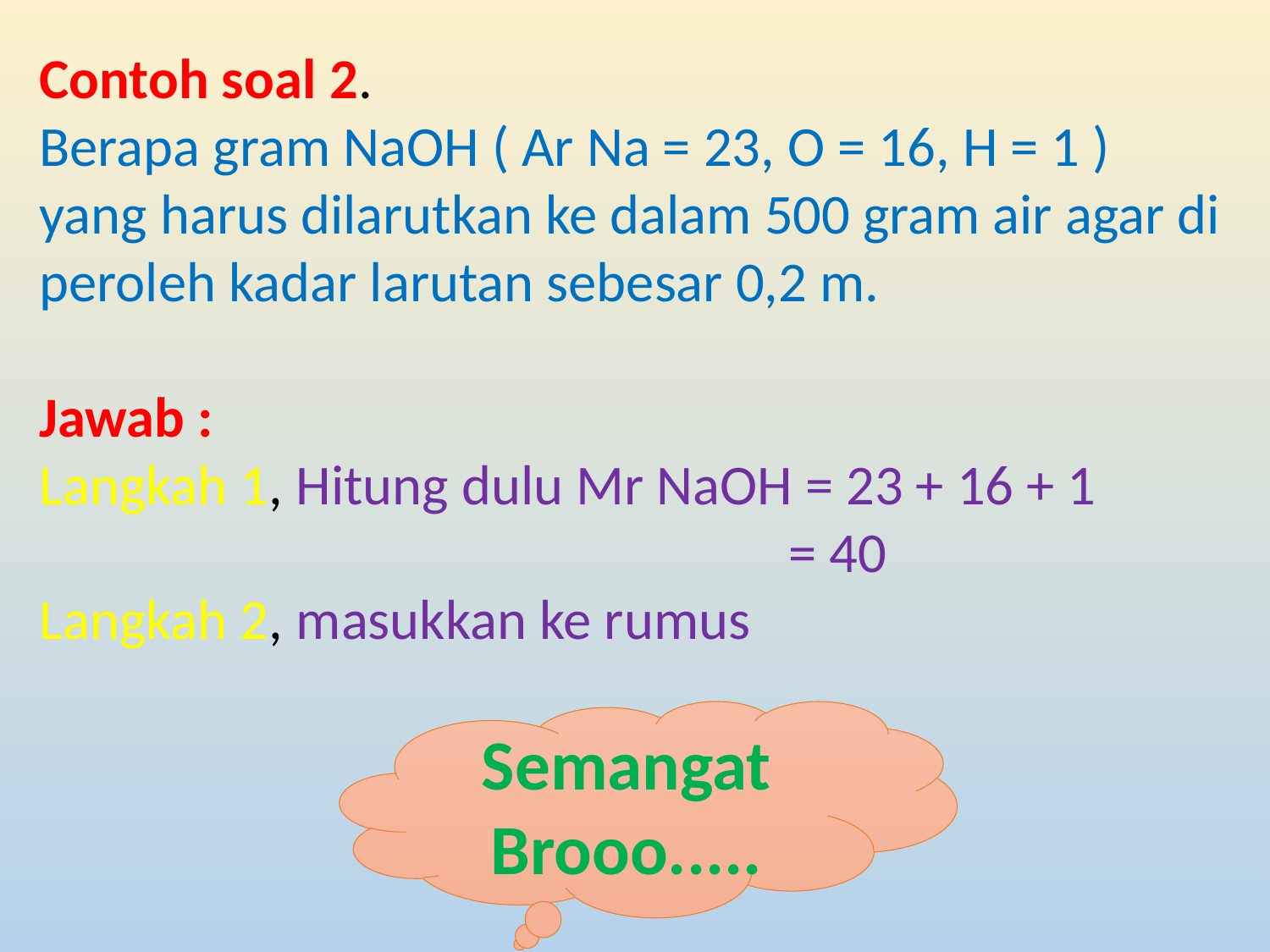

Contoh soal 2.
Berapa gram NaOH ( Ar Na = 23, O = 16, H = 1 ) yang harus dilarutkan ke dalam 500 gram air agar di peroleh kadar larutan sebesar 0,2 m.

Jawab :
Langkah 1, Hitung dulu Mr NaOH = 23 + 16 + 1
                                                           = 40
Langkah 2, masukkan ke rumus

Semangat Brooo.....